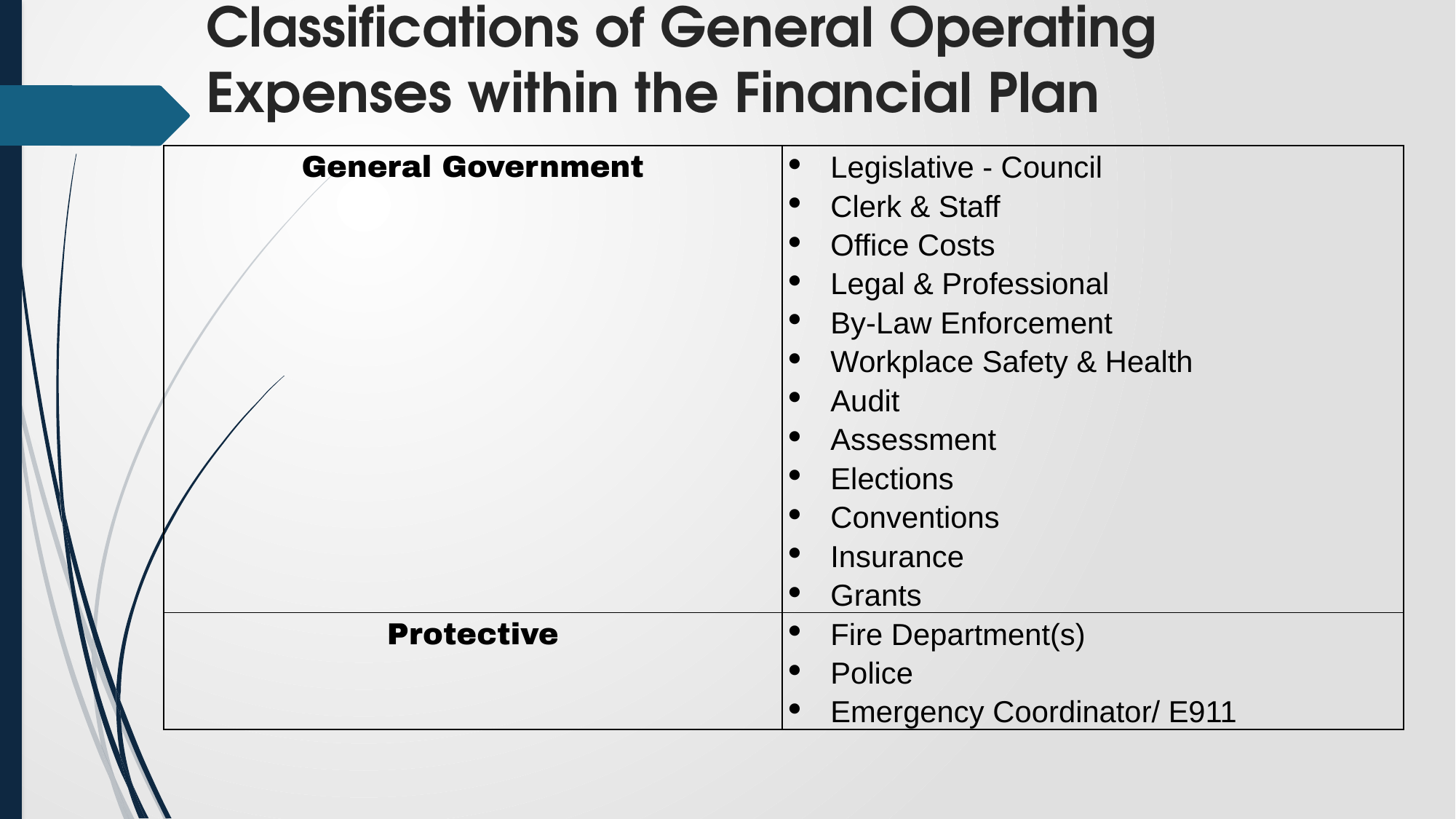

# Classifications of General Operating Expenses within the Financial Plan
| General Government | Legislative - Council Clerk & Staff Office Costs Legal & Professional By-Law Enforcement Workplace Safety & Health Audit Assessment Elections Conventions Insurance Grants |
| --- | --- |
| Protective | Fire Department(s) Police Emergency Coordinator/ E911 |